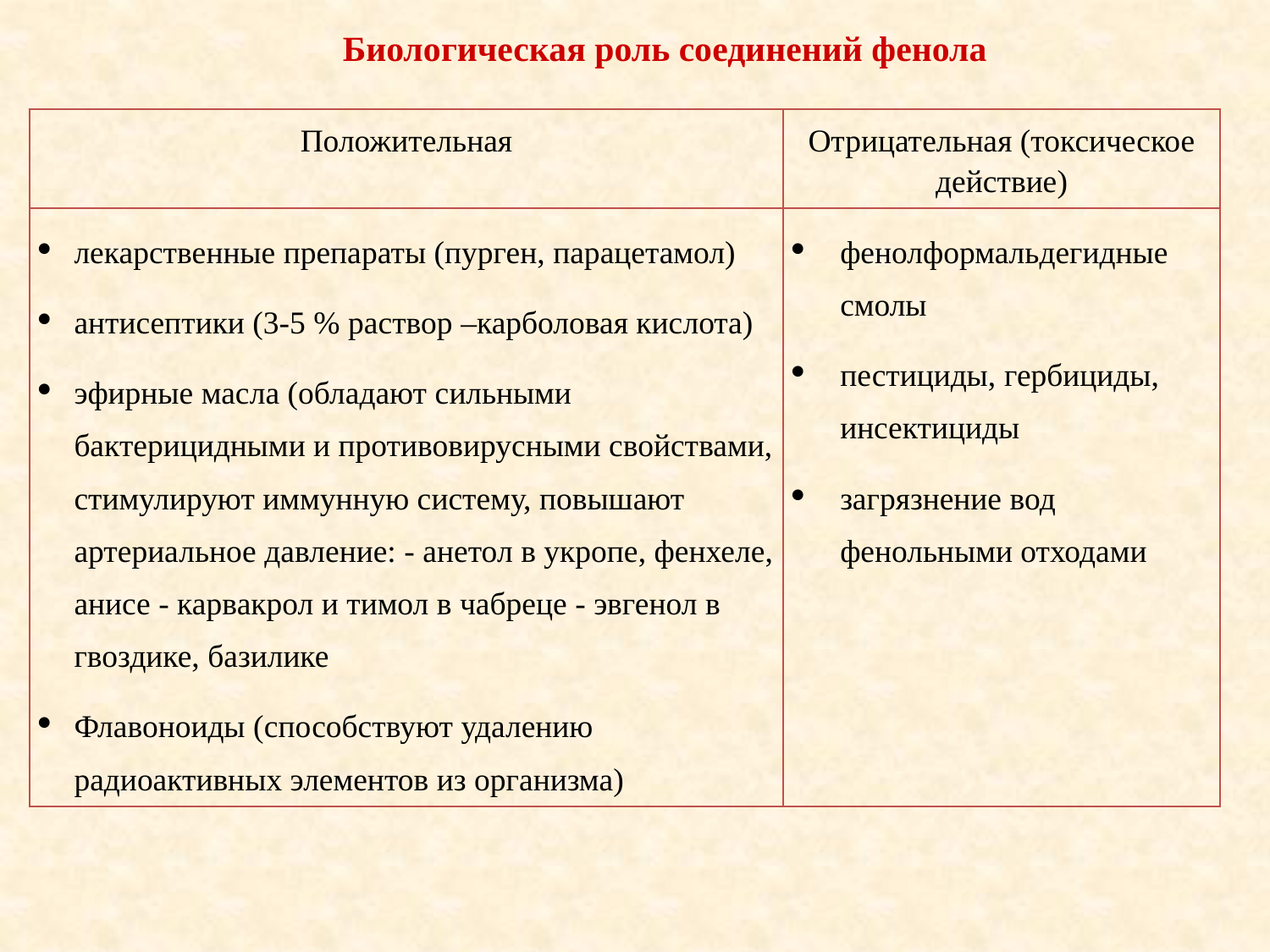

Биологическая роль соединений фенола
| Положительная | Отрицательная (токсическое действие) |
| --- | --- |
| лекарственные препараты (пурген, парацетамол) антисептики (3-5 % раствор –карболовая кислота) эфирные масла (обладают сильными бактерицидными и противовирусными свойствами, стимулируют иммунную систему, повышают артериальное давление: - анетол в укропе, фенхеле, анисе - карвакрол и тимол в чабреце - эвгенол в гвоздике, базилике Флавоноиды (способствуют удалению радиоактивных элементов из организма) | фенолформальдегидные смолы пестициды, гербициды, инсектициды загрязнение вод фенольными отходами |